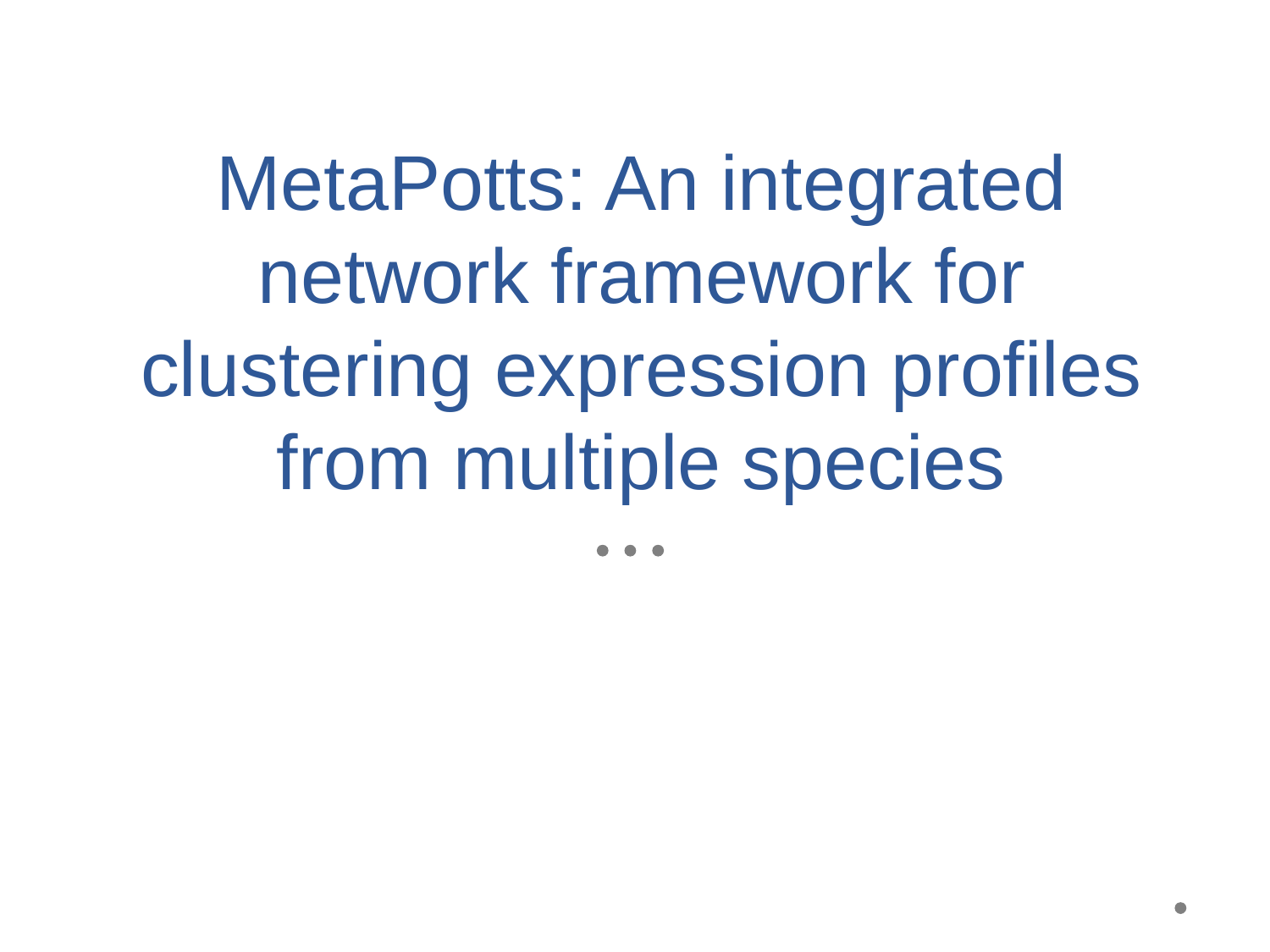

# MetaPotts: An integrated network framework for clustering expression profiles from multiple species